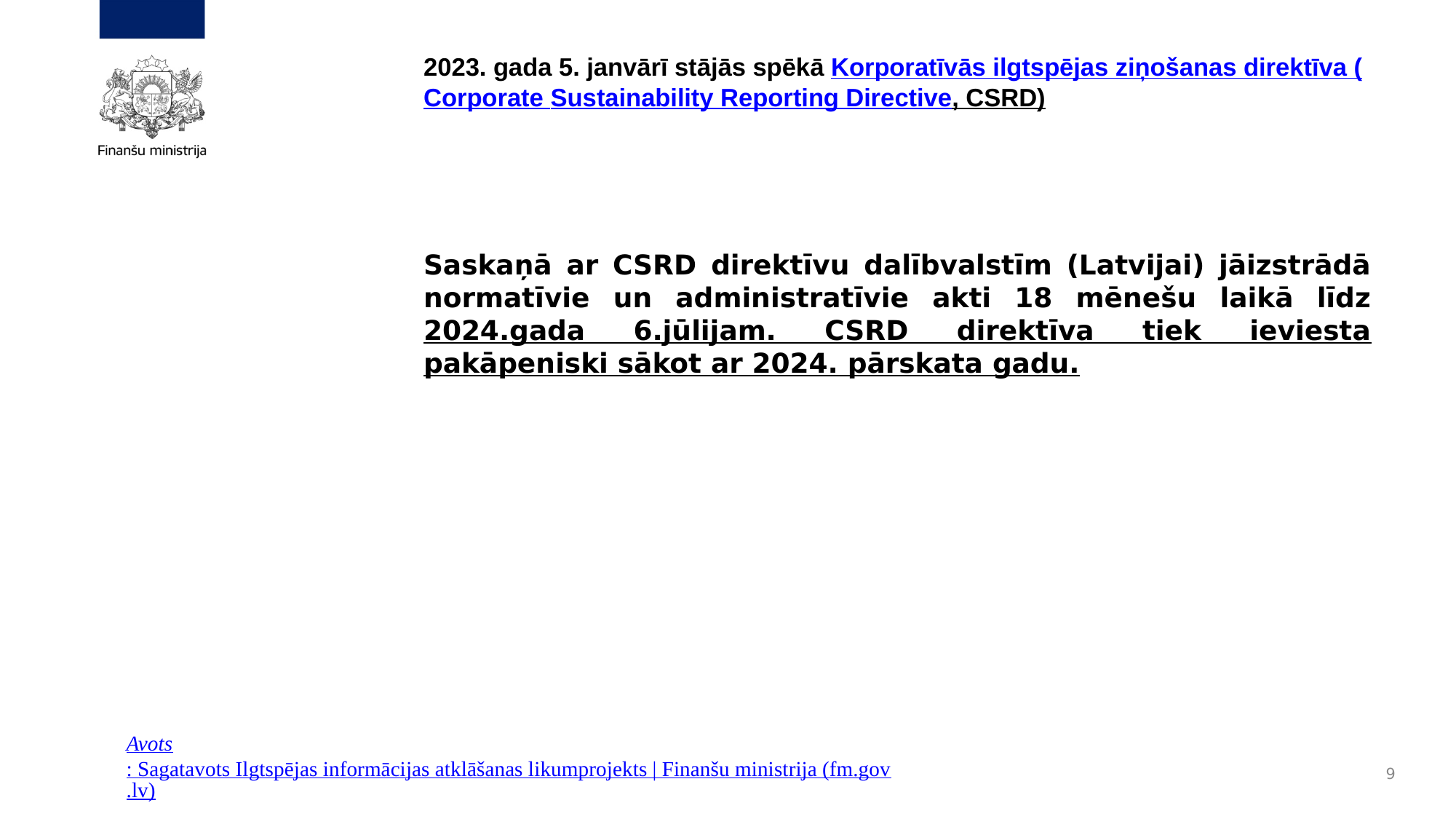

# 2023. gada 5. janvārī stājās spēkā Korporatīvās ilgtspējas ziņošanas direktīva (Corporate Sustainability Reporting Directive, CSRD)

Saskaņā ar CSRD direktīvu dalībvalstīm (Latvijai) jāizstrādā normatīvie un administratīvie akti 18 mēnešu laikā līdz 2024.gada 6.jūlijam. CSRD direktīva tiek ieviesta pakāpeniski sākot ar 2024. pārskata gadu.

Avots: Sagatavots Ilgtspējas informācijas atklāšanas likumprojekts | Finanšu ministrija (fm.gov.lv)
9